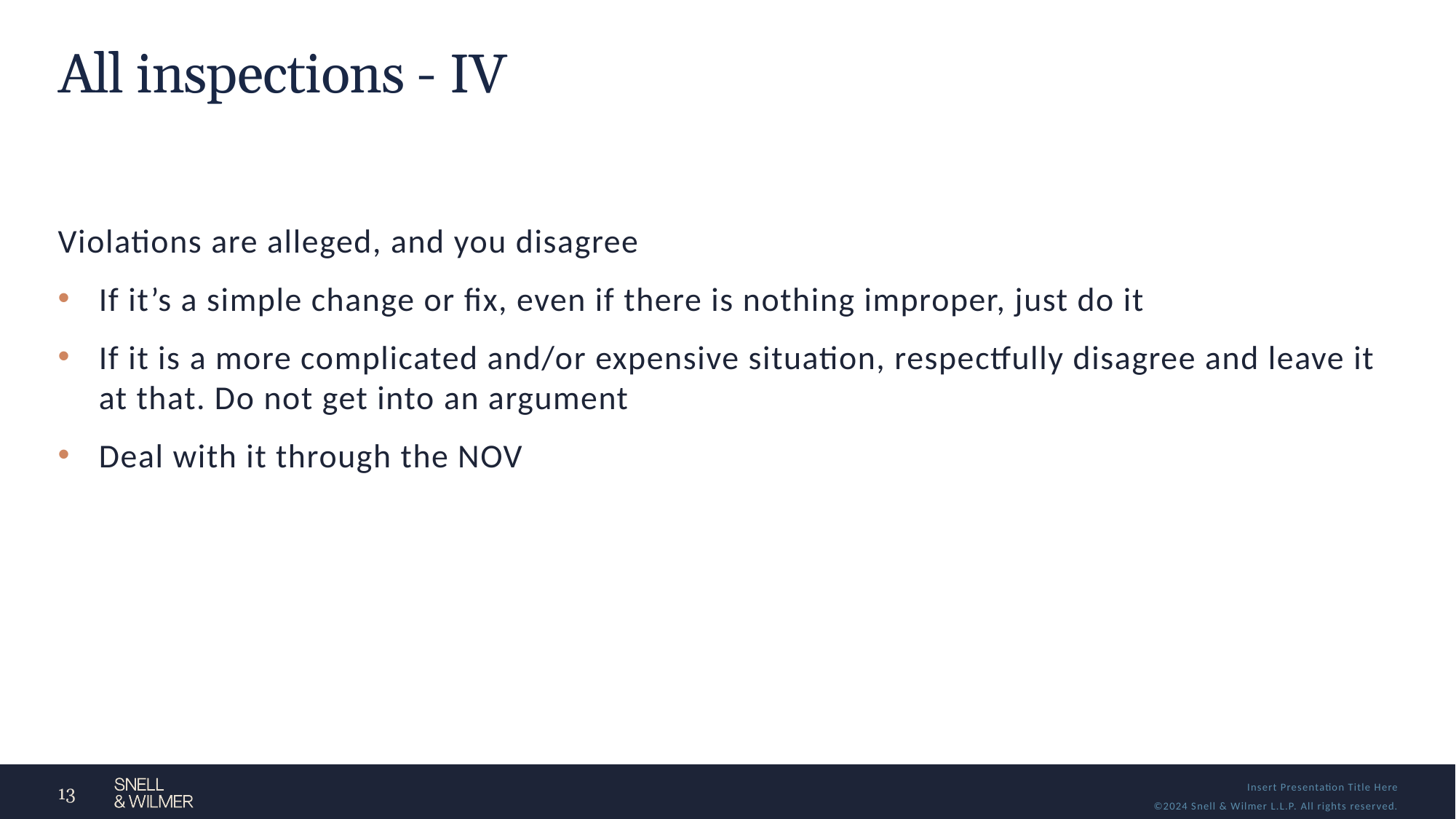

# All inspections - IV
Violations are alleged, and you disagree
If it’s a simple change or fix, even if there is nothing improper, just do it
If it is a more complicated and/or expensive situation, respectfully disagree and leave it at that. Do not get into an argument
Deal with it through the NOV
13
Insert Presentation Title Here